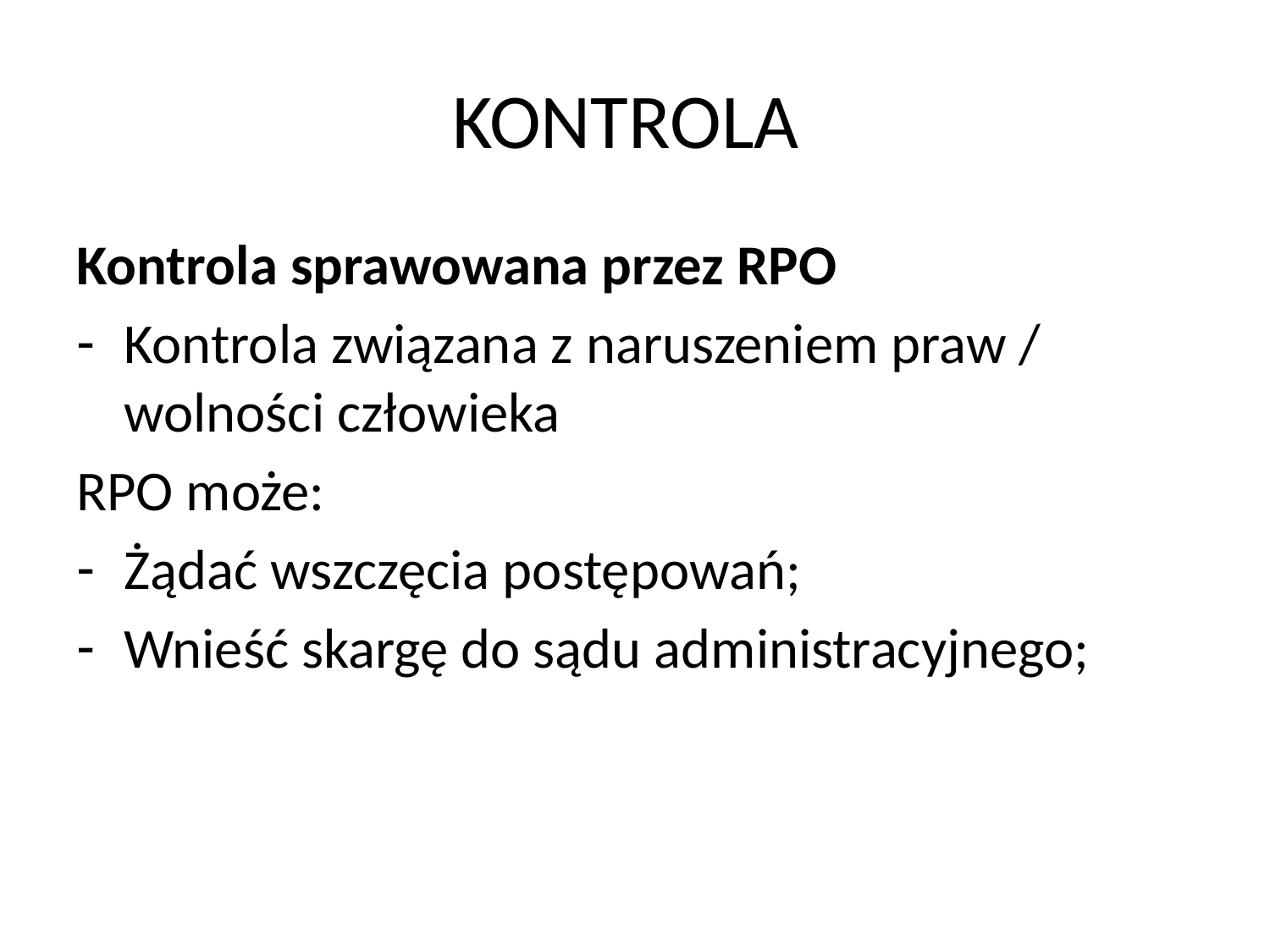

# KONTROLA
Kontrola sprawowana przez RPO
Kontrola związana z naruszeniem praw / wolności człowieka
RPO może:
Żądać wszczęcia postępowań;
Wnieść skargę do sądu administracyjnego;